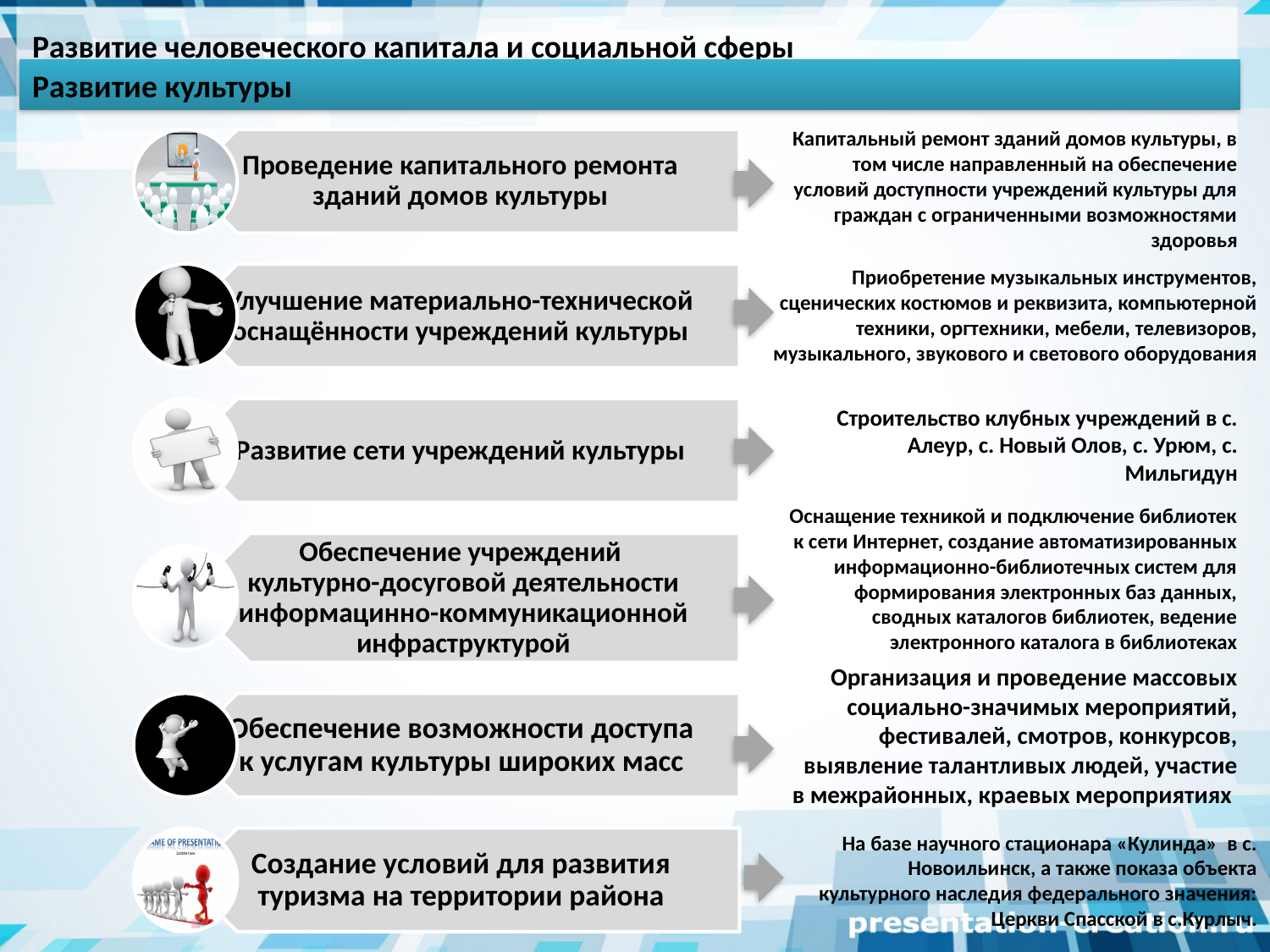

Развитие человеческого капитала и социальной сферы

Развитие культуры
Капитальный ремонт зданий домов культуры, в том числе направленный на обеспечение условий доступности учреждений культуры для граждан с ограниченными возможностями здоровья
Проведение капитального ремонта зданий домов культуры
Улучшение материально-технической оснащённости учреждений культуры
Развитие сети учреждений культуры
Обеспечение учреждений  культурно-досуговой деятельности информацинно-коммуникационной инфраструктурой
Обеспечение возможности доступа к услугам культуры широких масс
Создание условий для развития туризма на территории района

Приобретение музыкальных инструментов, сценических костюмов и реквизита, компьютерной техники, оргтехники, мебели, телевизоров, музыкального, звукового и светового оборудования

Строительство клубных учреждений в с. Алеур, с. Новый Олов, с. Урюм, с. Мильгидун

Оснащение техникой и подключение библиотек к сети Интернет, создание автоматизированных информационно-библиотечных систем для формирования электронных баз данных, сводных каталогов библиотек, ведение электронного каталога в библиотеках

Организация и проведение массовых социально-значимых мероприятий, фестивалей, смотров, конкурсов, выявление талантливых людей, участие в межрайонных, краевых мероприятиях

На базе научного стационара «Кулинда»  в с. Новоильинск, а также показа объекта культурного наследия федерального значения: Церкви Спасской в с.Курлыч.